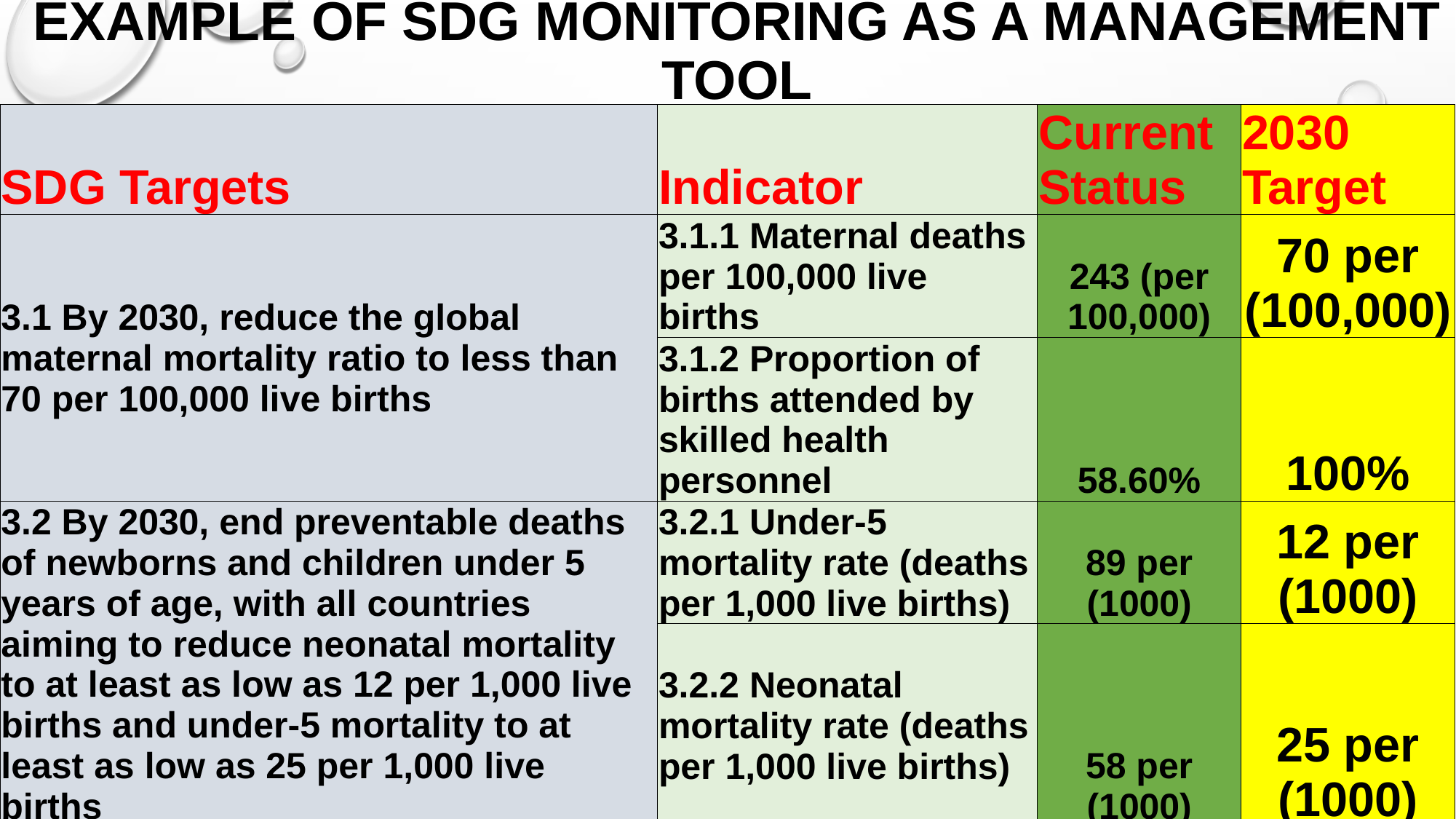

# Example of SDG Monitoring as a Management Tool
| SDG Targets | Indicator | Current Status | 2030 Target |
| --- | --- | --- | --- |
| 3.1 By 2030, reduce the global maternal mortality ratio to less than 70 per 100,000 live births | 3.1.1 Maternal deaths per 100,000 live births | 243 (per 100,000) | 70 per (100,000) |
|  | 3.1.2 Proportion of births attended by skilled health personnel | 58.60% | 100% |
| 3.2 By 2030, end preventable deaths of newborns and children under 5 years of age, with all countries aiming to reduce neonatal mortality to at least as low as 12 per 1,000 live births and under-5 mortality to at least as low as 25 per 1,000 live births | 3.2.1 Under-5 mortality rate (deaths per 1,000 live births) | 89 per (1000) | 12 per (1000) |
|  | 3.2.2 Neonatal mortality rate (deaths per 1,000 live births) | 58 per (1000) | 25 per (1000) |
| Source: MDG Performance Tracking Survey 2014 |  |  |  |